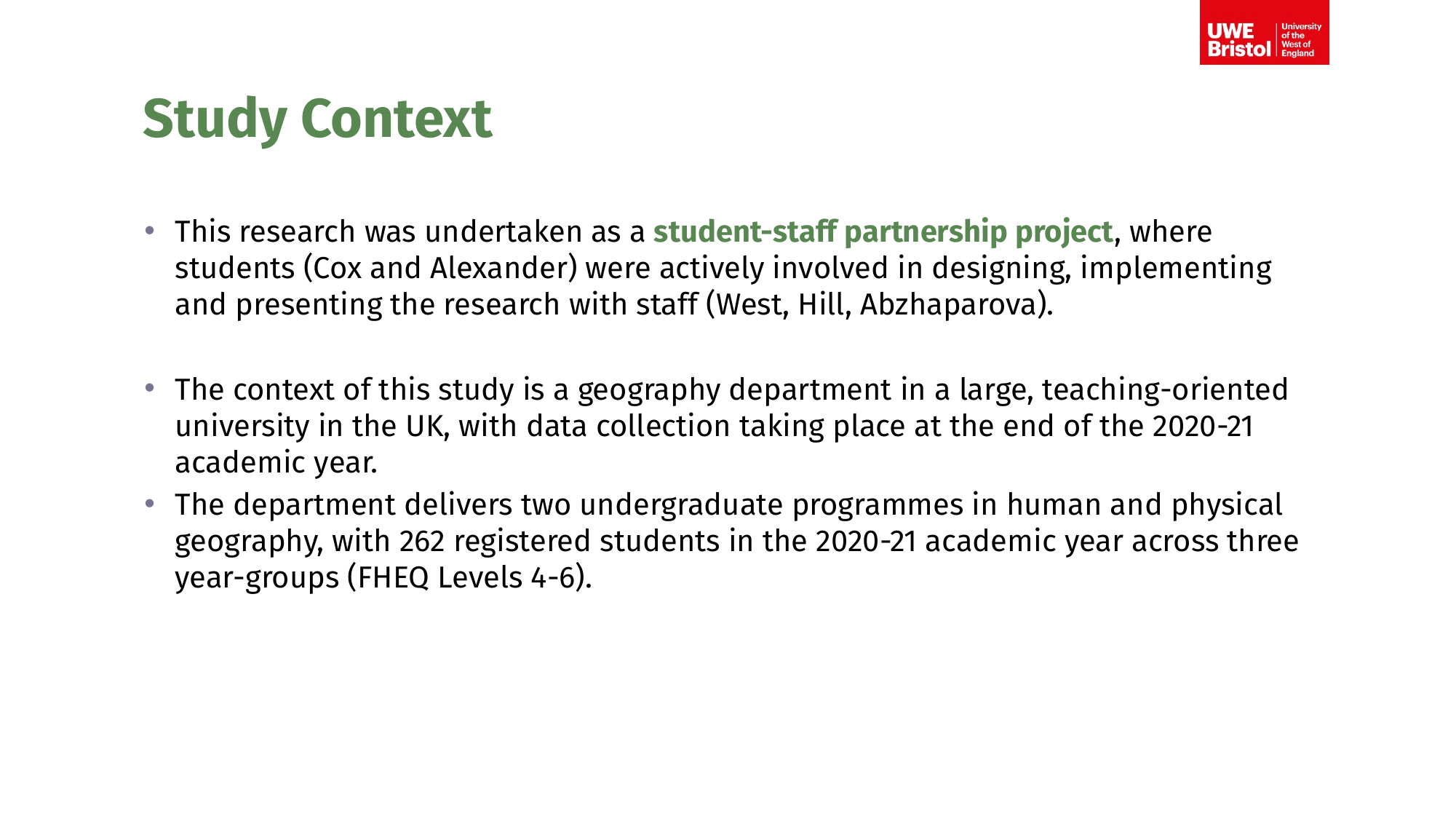

# Study Context
This research was undertaken as a student-staff partnership project, where students (Cox and Alexander) were actively involved in designing, implementing and presenting the research with staff (West, Hill, Abzhaparova).

The context of this study is a geography department in a large, teaching-oriented university in the UK, with data collection taking place at the end of the 2020-21 academic year.
The department delivers two undergraduate programmes in human and physical geography, with 262 registered students in the 2020-21 academic year across three year-groups (FHEQ Levels 4-6).